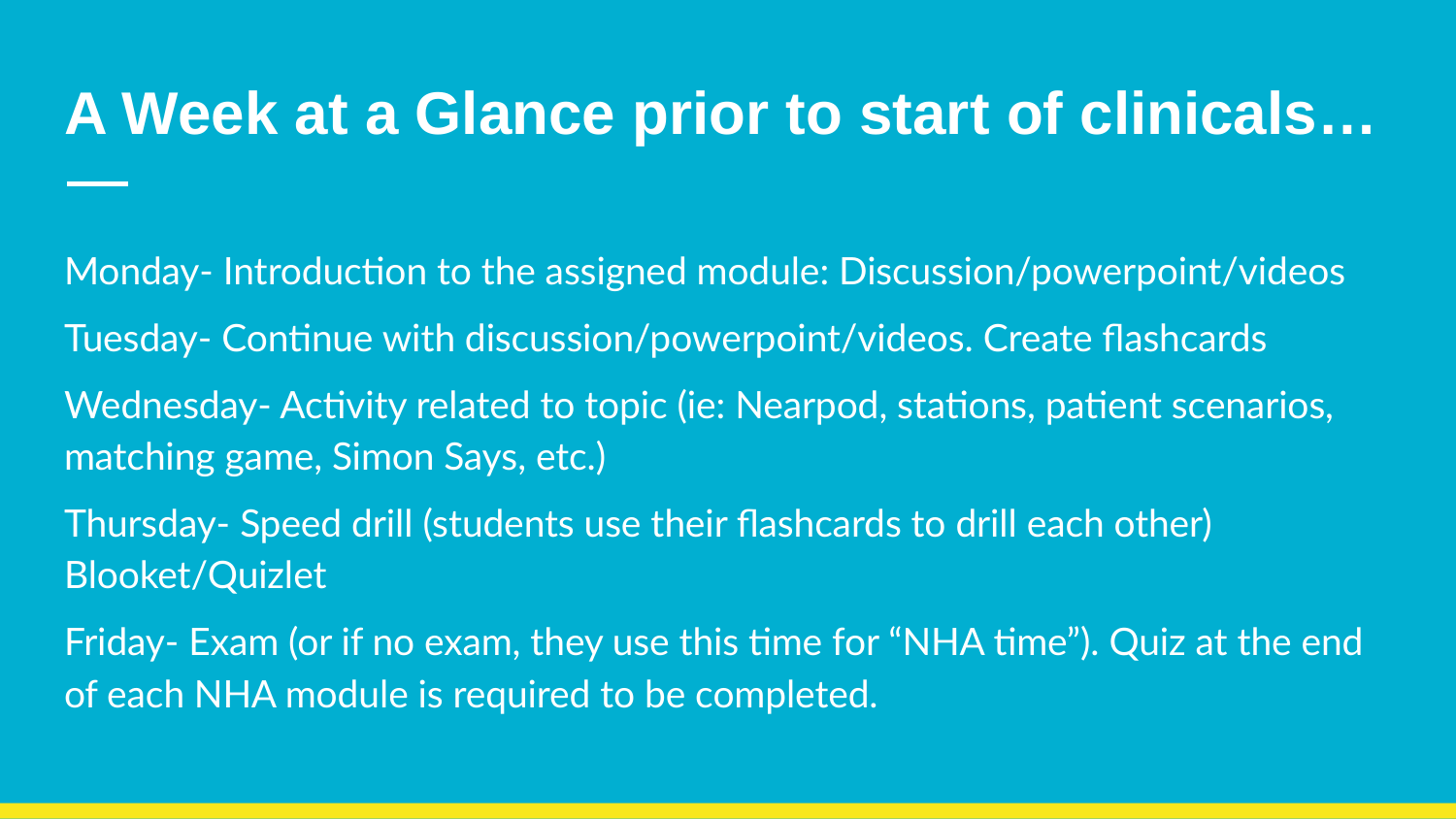

# A Week at a Glance prior to start of clinicals…
Monday- Introduction to the assigned module: Discussion/powerpoint/videos
Tuesday- Continue with discussion/powerpoint/videos. Create flashcards
Wednesday- Activity related to topic (ie: Nearpod, stations, patient scenarios, matching game, Simon Says, etc.)
Thursday- Speed drill (students use their flashcards to drill each other) Blooket/Quizlet
Friday- Exam (or if no exam, they use this time for “NHA time”). Quiz at the end of each NHA module is required to be completed.